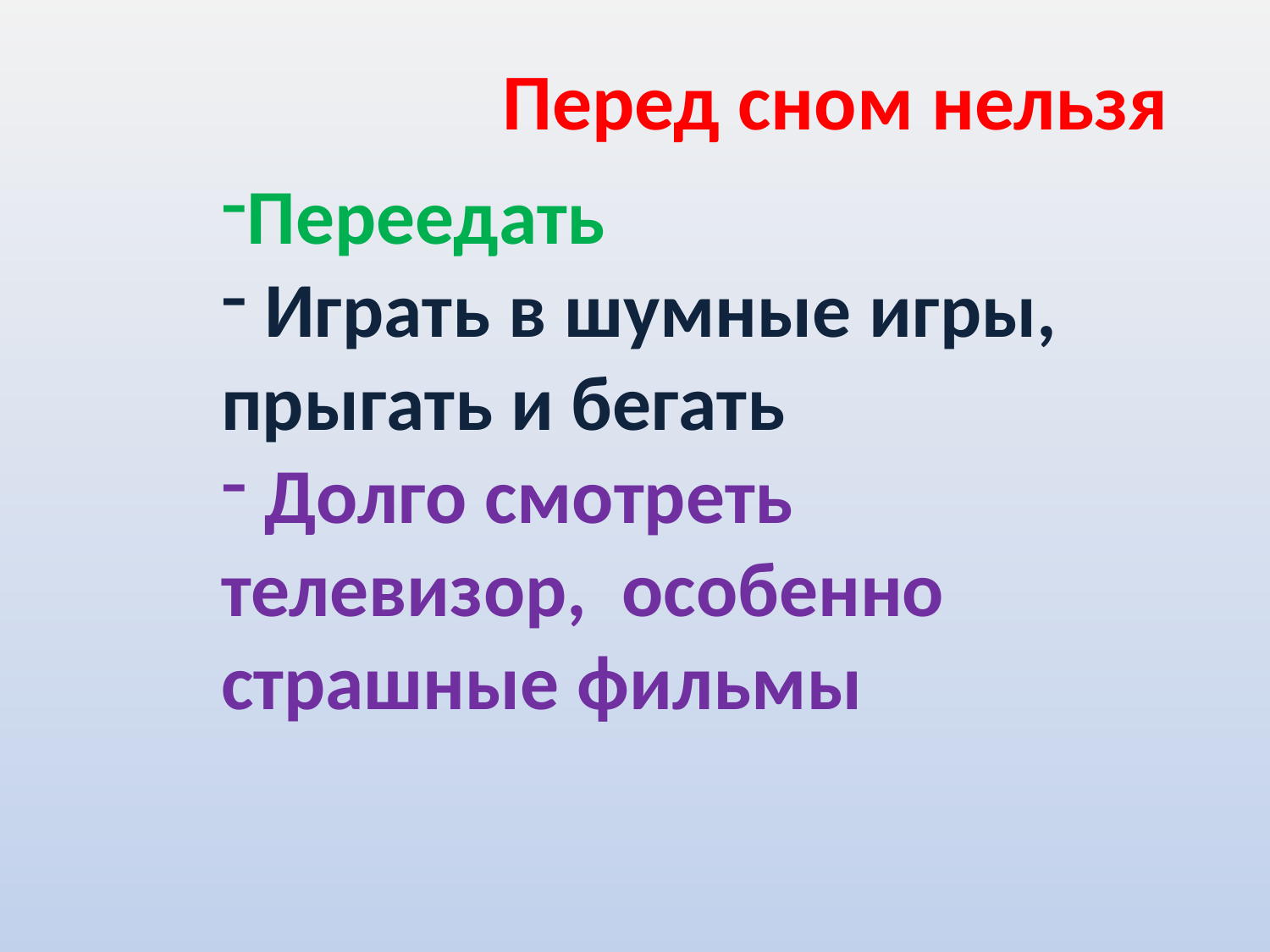

# Перед сном нельзя
Переедать
 Играть в шумные игры, прыгать и бегать
 Долго смотреть телевизор,  особенно страшные фильмы